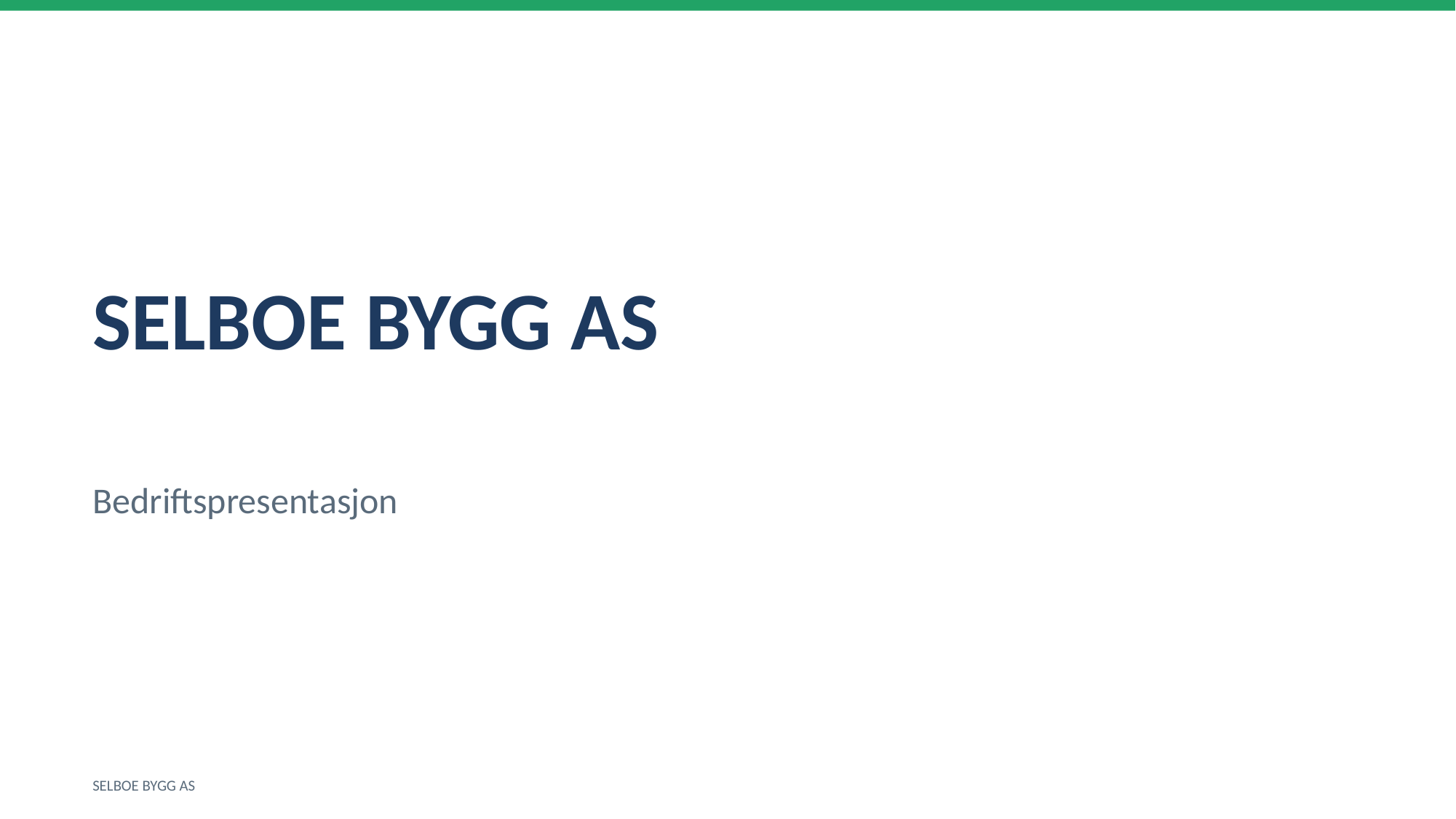

SELBOE BYGG AS
Bedriftspresentasjon
SELBOE BYGG AS